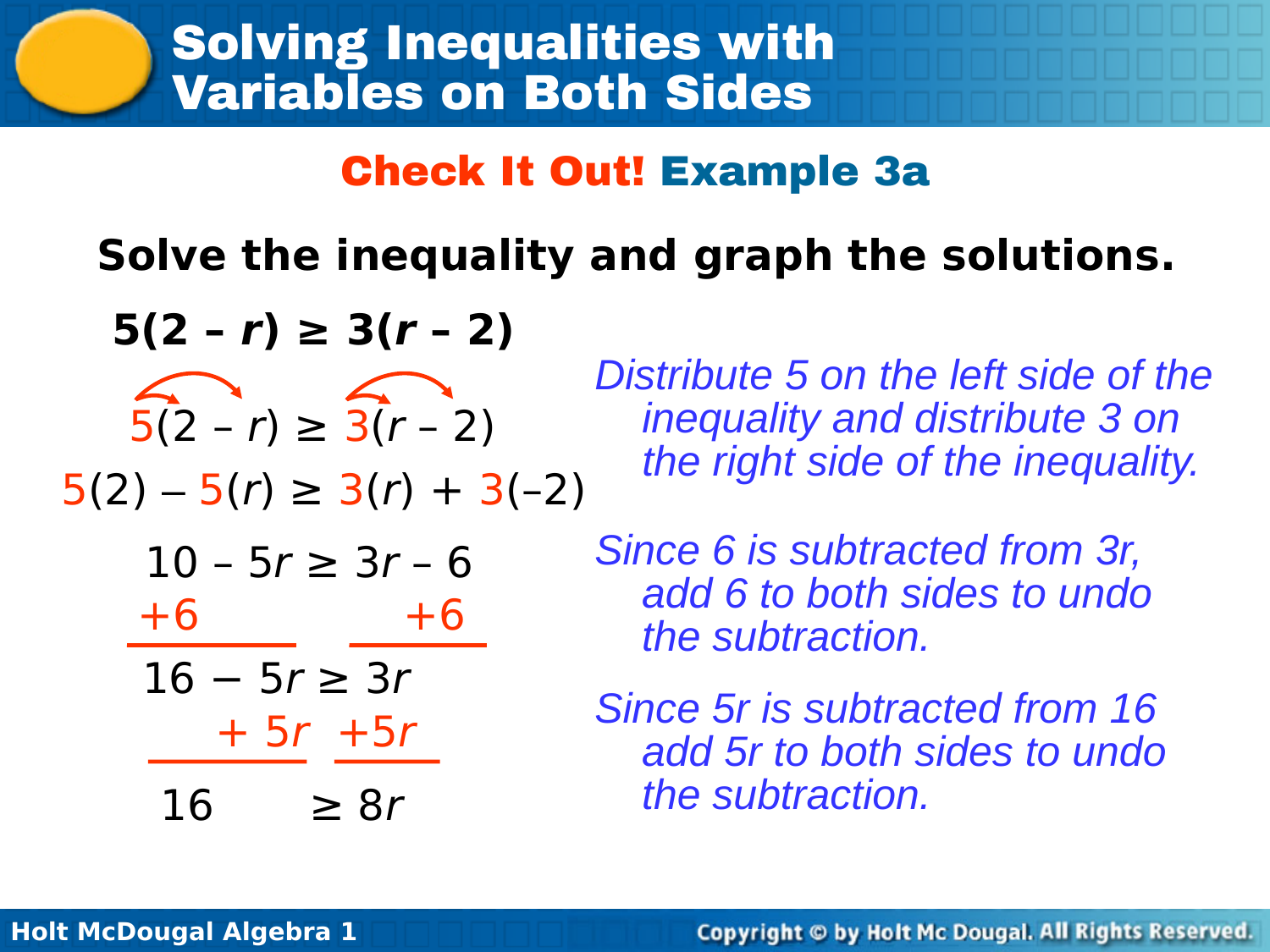

Check It Out! Example 3a
Solve the inequality and graph the solutions.
5(2 – r) ≥ 3(r – 2)
Distribute 5 on the left side of the inequality and distribute 3 on the right side of the inequality.

5(2 – r) ≥ 3(r – 2)
5(2) – 5(r) ≥ 3(r) + 3(–2)
Since 6 is subtracted from 3r, add 6 to both sides to undo the subtraction.
10 – 5r ≥ 3r – 6
+6               +6

16 − 5r ≥ 3r
Since 5r is subtracted from 16 add 5r to both sides to undo the subtraction.
+ 5r  +5r

16       ≥ 8r